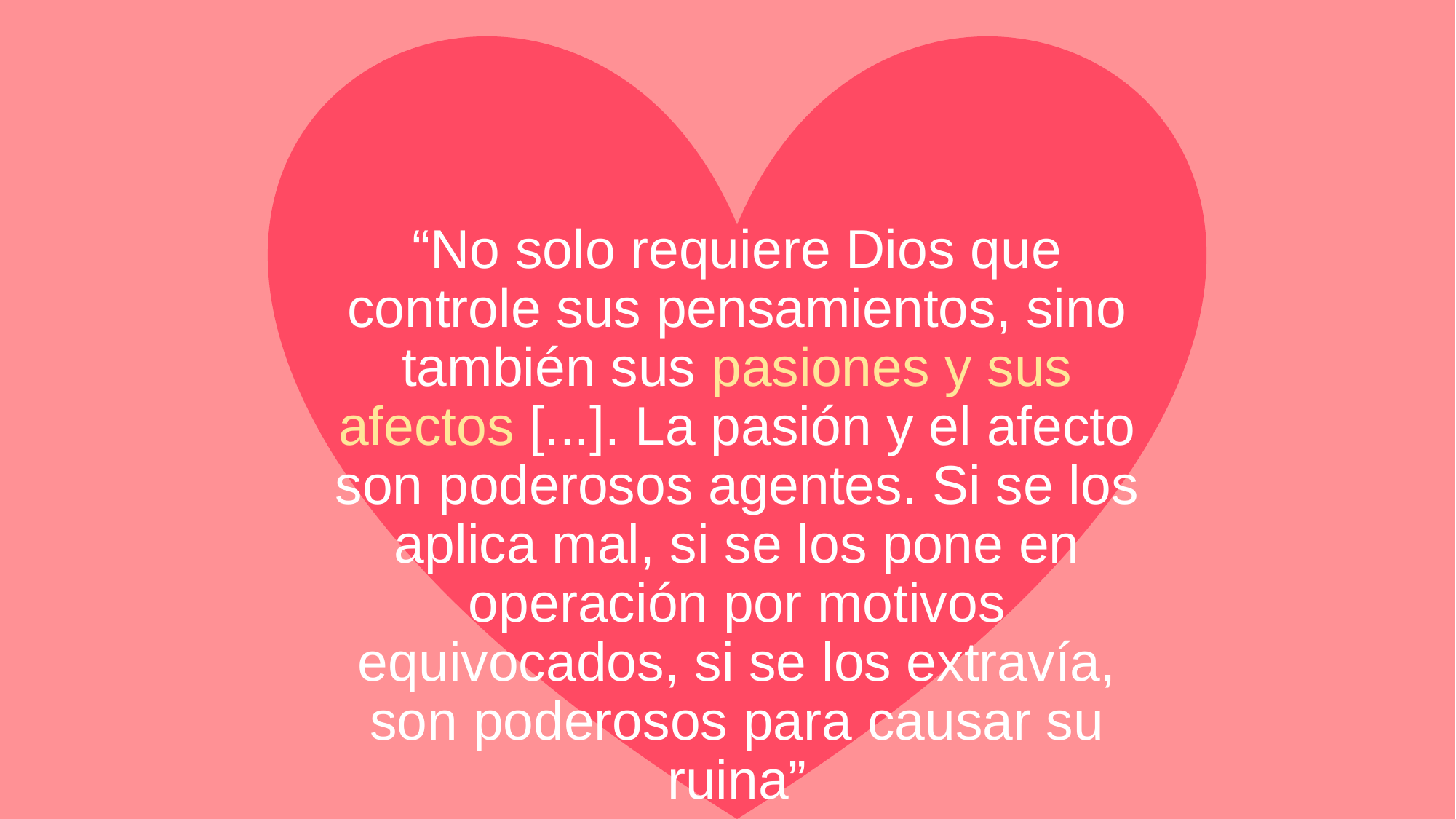

“No solo requiere Dios que controle sus pensamientos, sino también sus pasiones y sus afectos [...]. La pasión y el afecto son poderosos agentes. Si se los aplica mal, si se los pone en operación por motivos equivocados, si se los extravía, son poderosos para causar su ruina”
 (Mente, Carácter y Personalidad, 240).